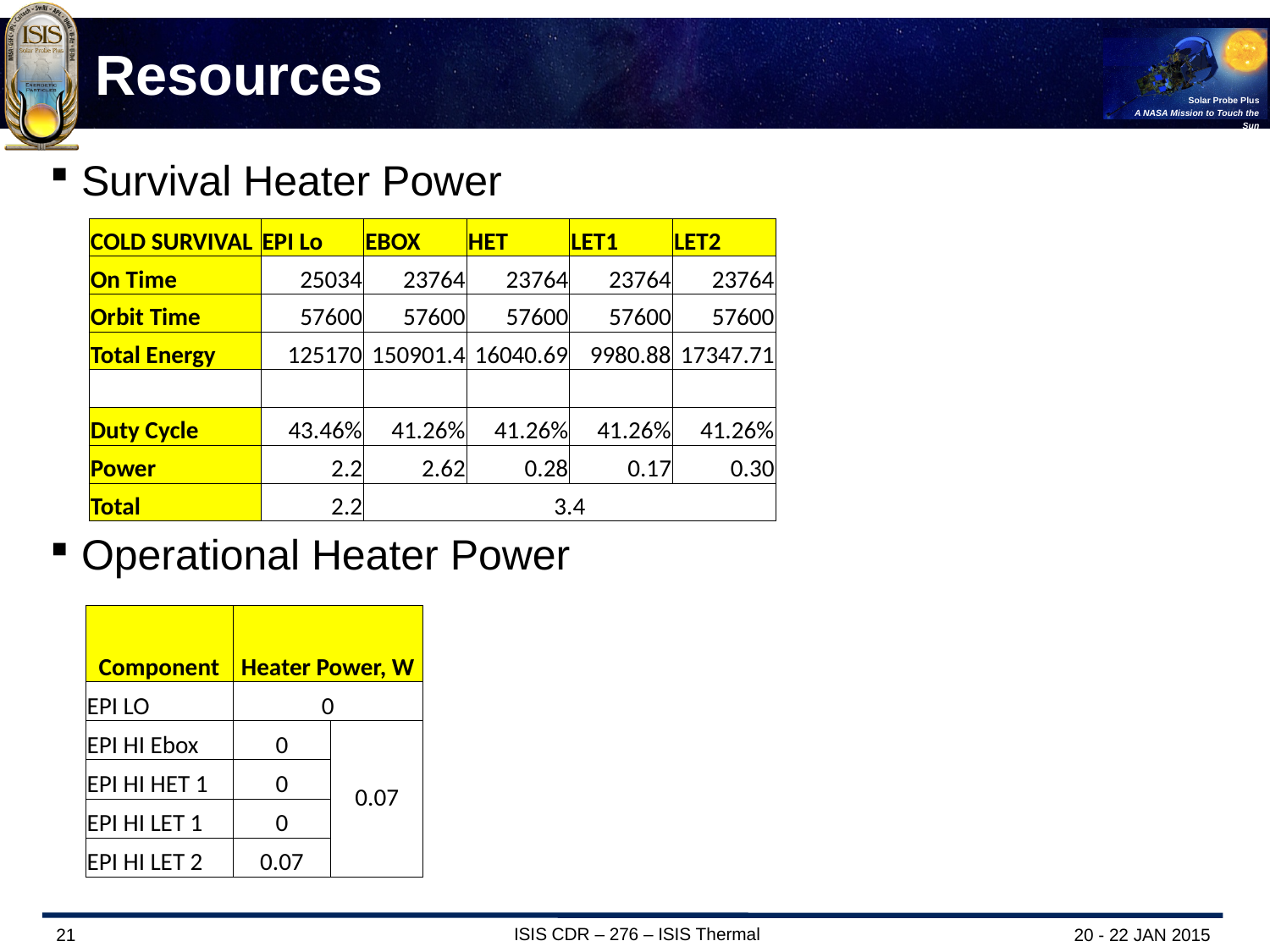

# Resources
Survival Heater Power

Operational Heater Power
| COLD SURVIVAL | EPI Lo | EBOX | HET | LET1 | LET2 |
| --- | --- | --- | --- | --- | --- |
| On Time | 25034 | 23764 | 23764 | 23764 | 23764 |
| Orbit Time | 57600 | 57600 | 57600 | 57600 | 57600 |
| Total Energy | 125170 | 150901.4 | 16040.69 | 9980.88 | 17347.71 |
|  |  |  |  |  |  |
| Duty Cycle | 43.46% | 41.26% | 41.26% | 41.26% | 41.26% |
| Power | 2.2 | 2.62 | 0.28 | 0.17 | 0.30 |
| Total | 2.2 | 3.4 |  |  |  |
| Component | Heater Power, W |  |
| --- | --- | --- |
| EPI LO | 0 |  |
| EPI HI Ebox | 0 | 0.07 |
| EPI HI HET 1 | 0 |  |
| EPI HI LET 1 | 0 |  |
| EPI HI LET 2 | 0.07 |  |